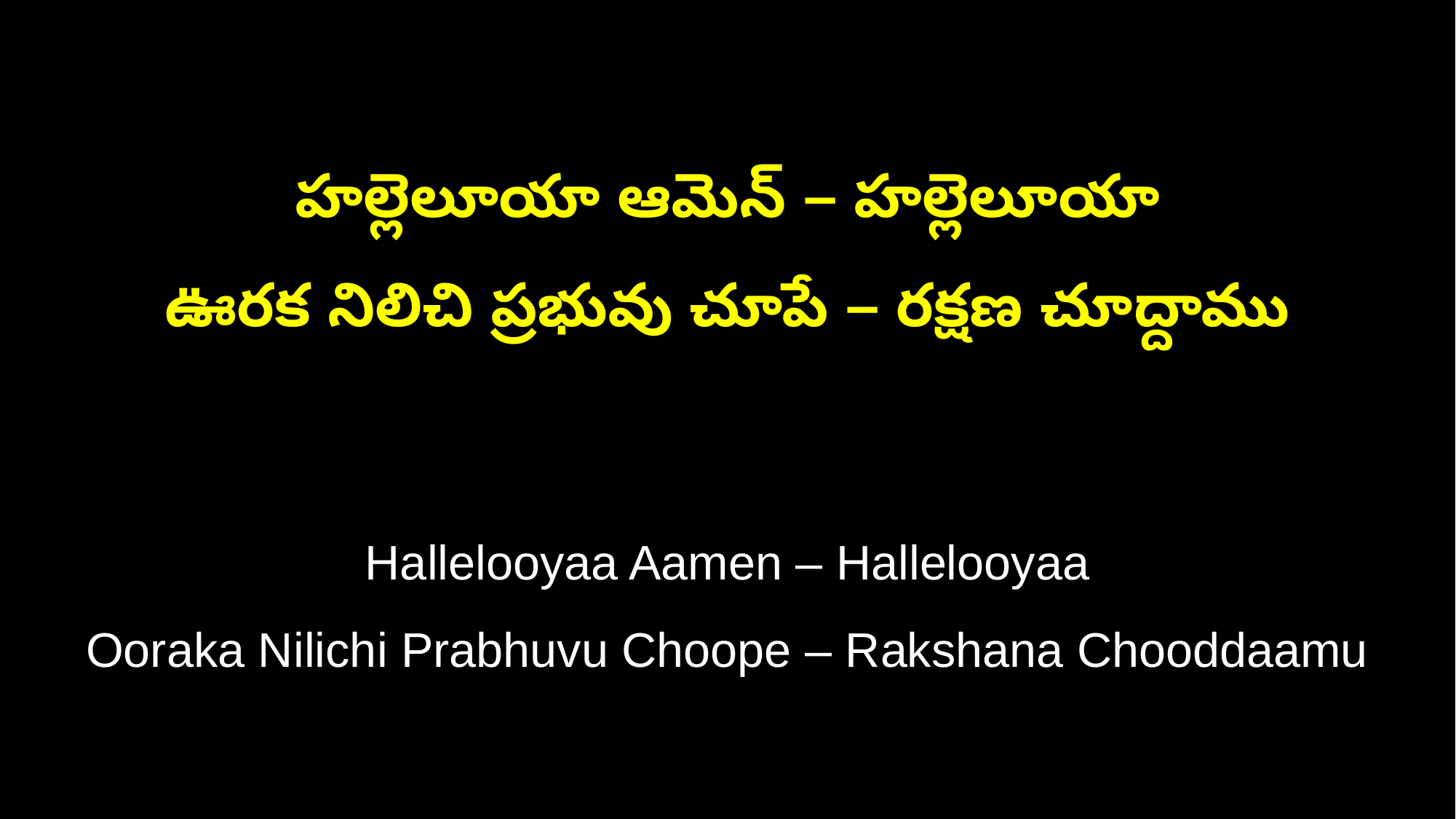

హల్లెలూయా ఆమెన్ – హల్లెలూయా
ఊరక నిలిచి ప్రభువు చూపే – రక్షణ చూద్దాము
Hallelooyaa Aamen – Hallelooyaa
Ooraka Nilichi Prabhuvu Choope – Rakshana Chooddaamu